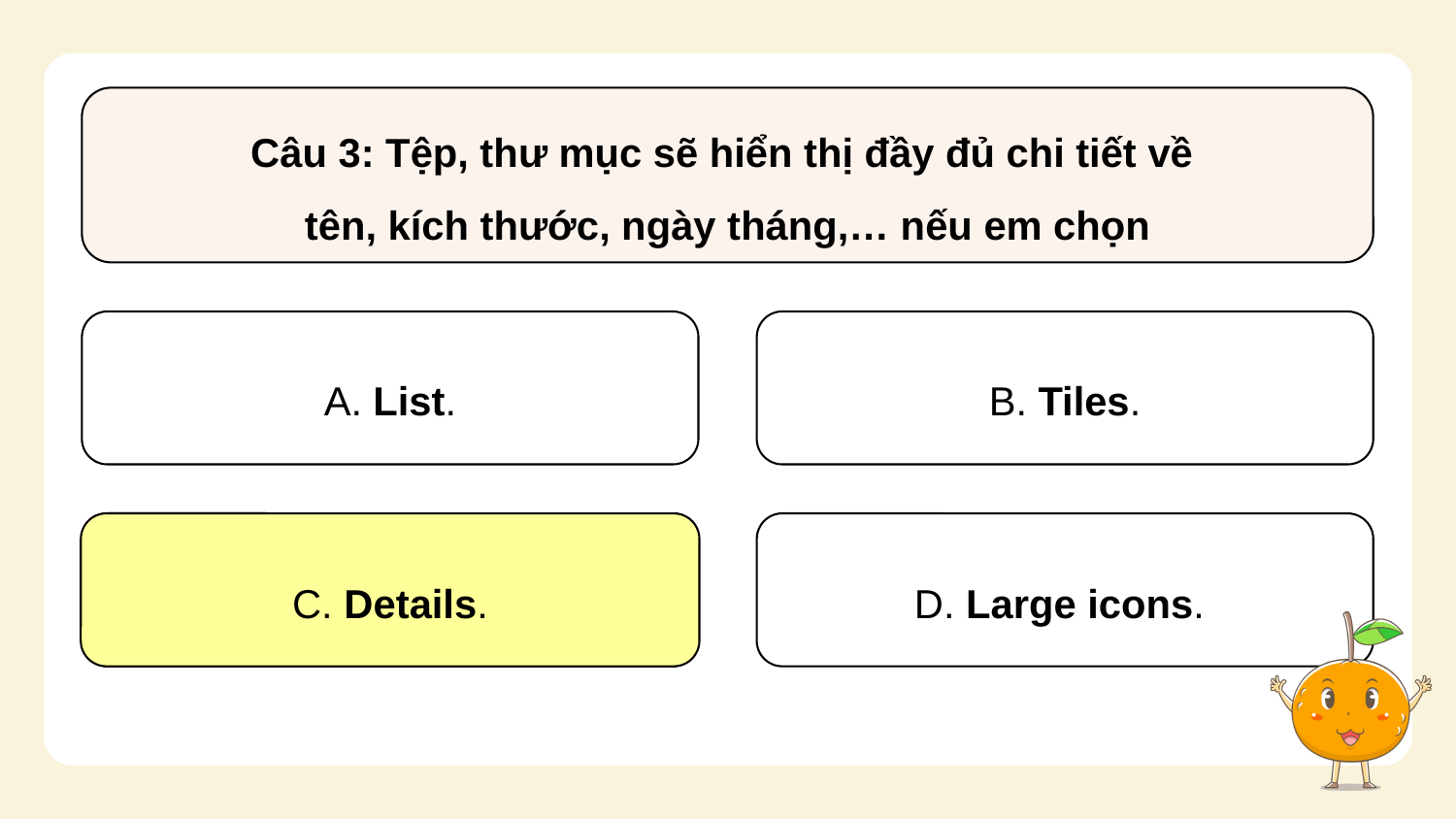

Câu 3: Tệp, thư mục sẽ hiển thị đầy đủ chi tiết về
tên, kích thước, ngày tháng,… nếu em chọn
A. List.
B. Tiles.
C. Details.
C. Details.
D. Large icons.